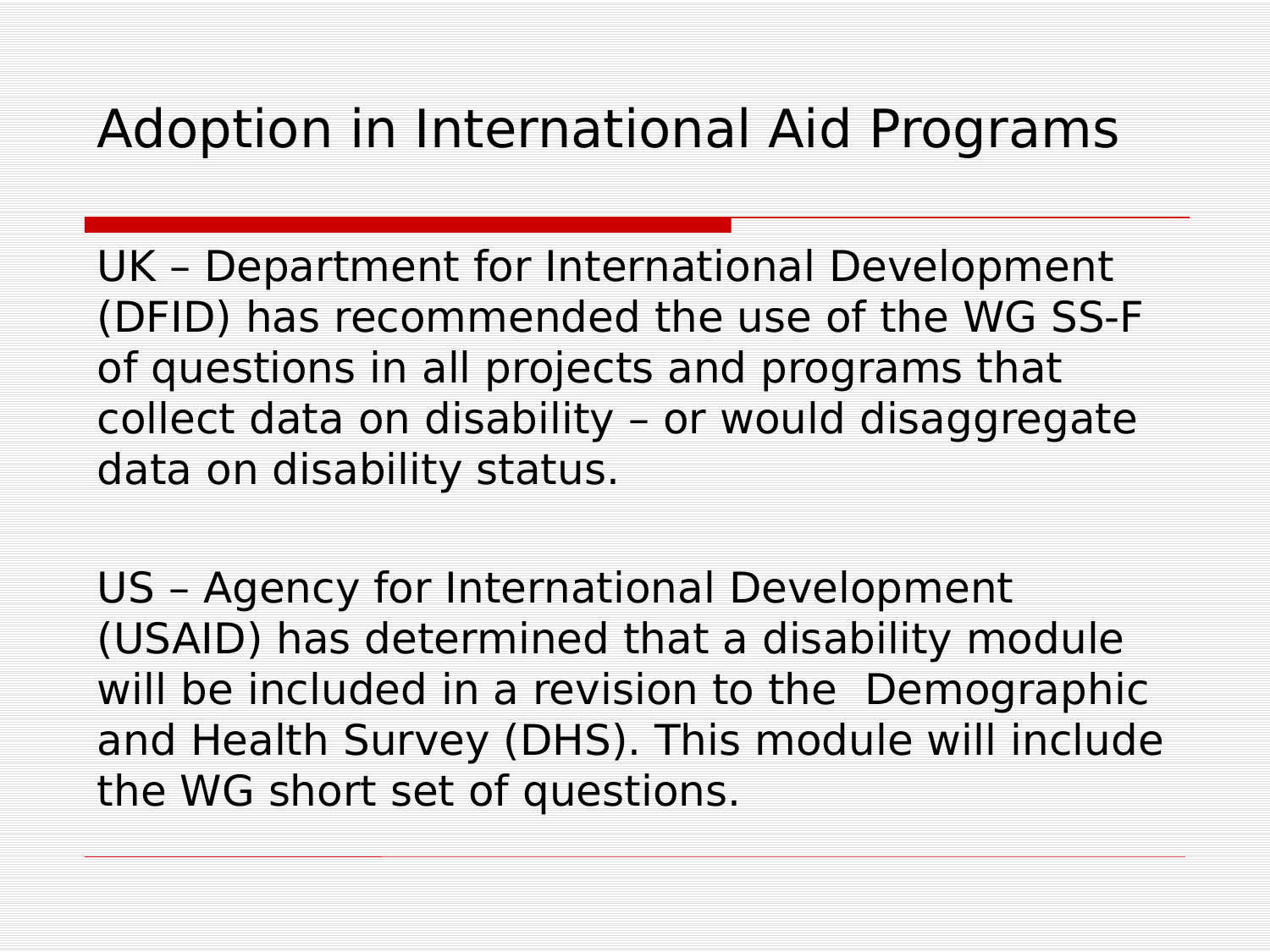

# Adoption in International Aid Programs
UK – Department for International Development (DFID) has recommended the use of the WG SS-F of questions in all projects and programs that collect data on disability – or would disaggregate data on disability status.

US – Agency for International Development (USAID) has determined that a disability module will be included in a revision to the  Demographic and Health Survey (DHS). This module will include the WG short set of questions.